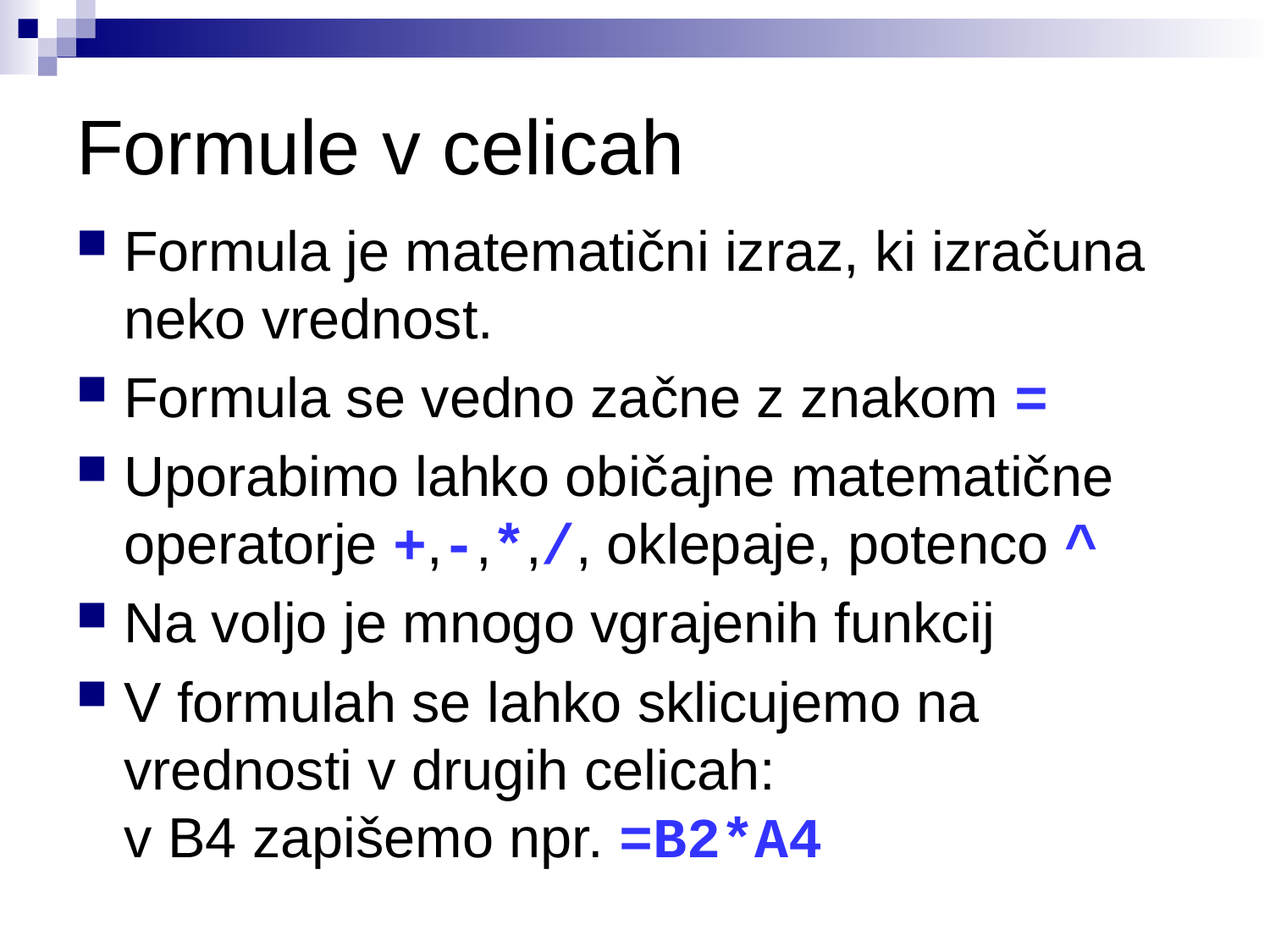

# Formule v celicah
Formula je matematični izraz, ki izračuna neko vrednost.
Formula se vedno začne z znakom =
Uporabimo lahko običajne matematične operatorje +,-,*,/, oklepaje, potenco ^
Na voljo je mnogo vgrajenih funkcij
V formulah se lahko sklicujemo na vrednosti v drugih celicah:
v B4 zapišemo npr. =B2*A4